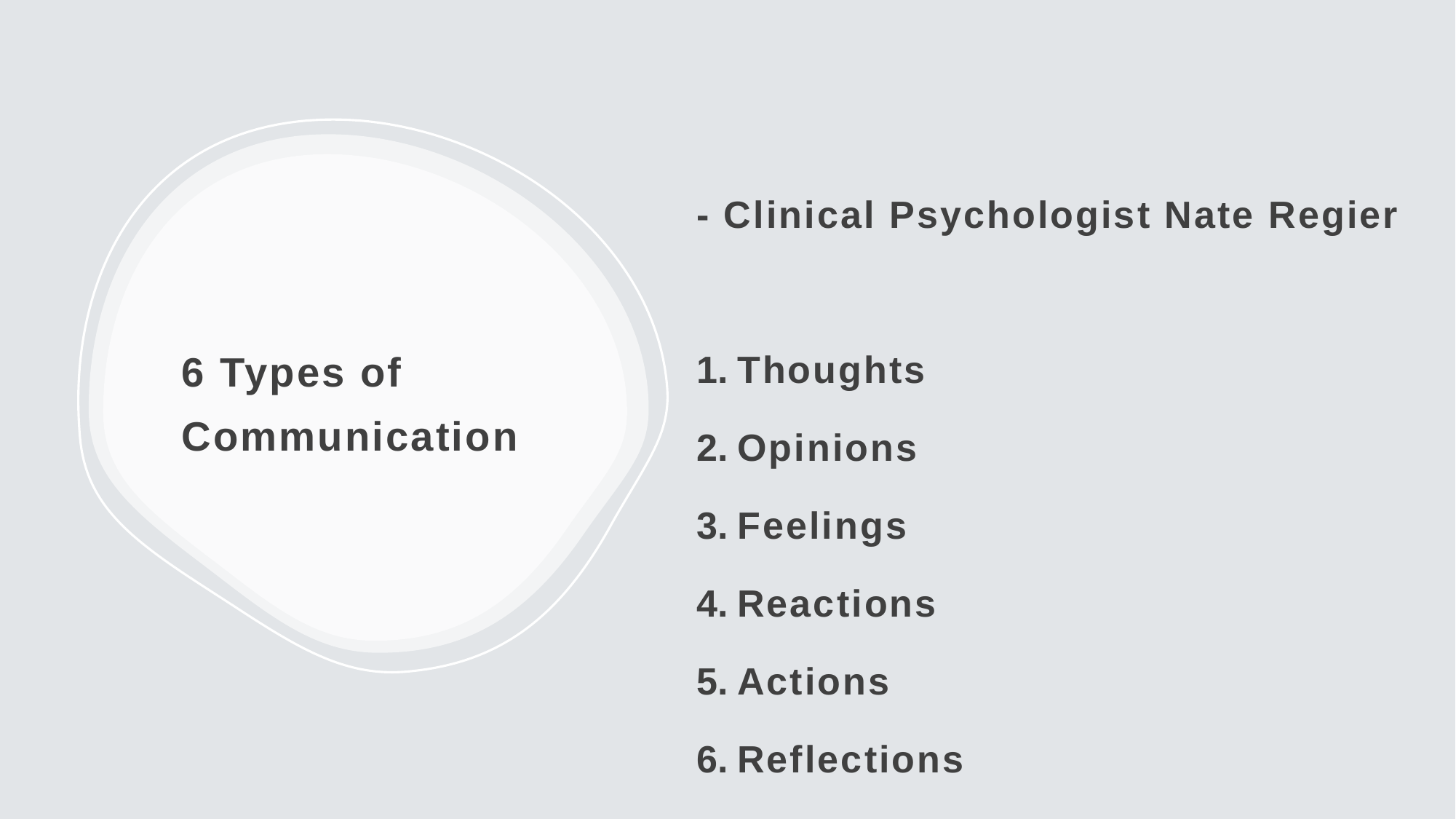

- Clinical Psychologist Nate Regier

Thoughts
Opinions
Feelings
Reactions
Actions
Reflections
# 6 Types of Communication